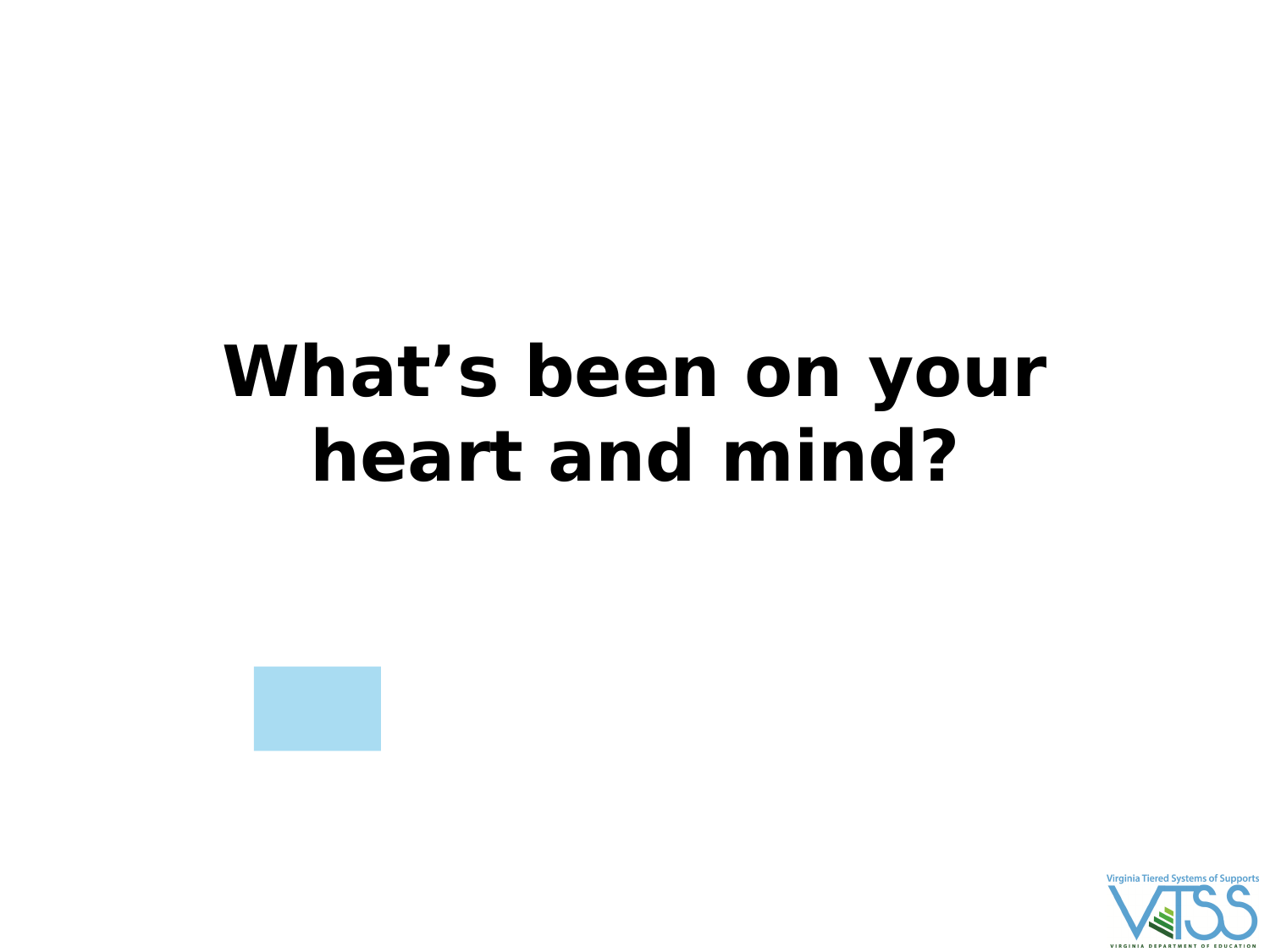

# What’s been on your heart and mind?